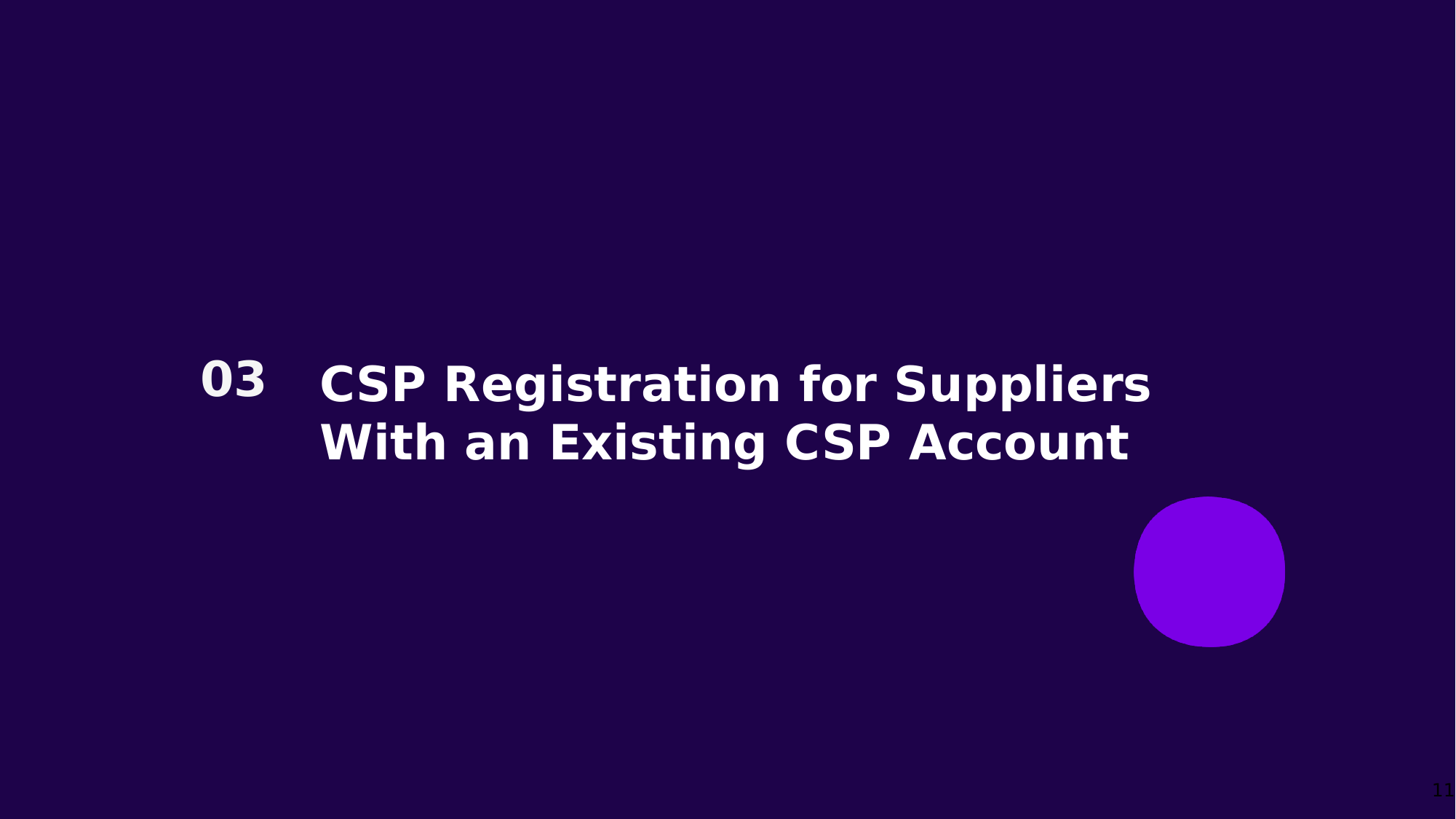

03
CSP Registration for Suppliers With an Existing CSP Account
11